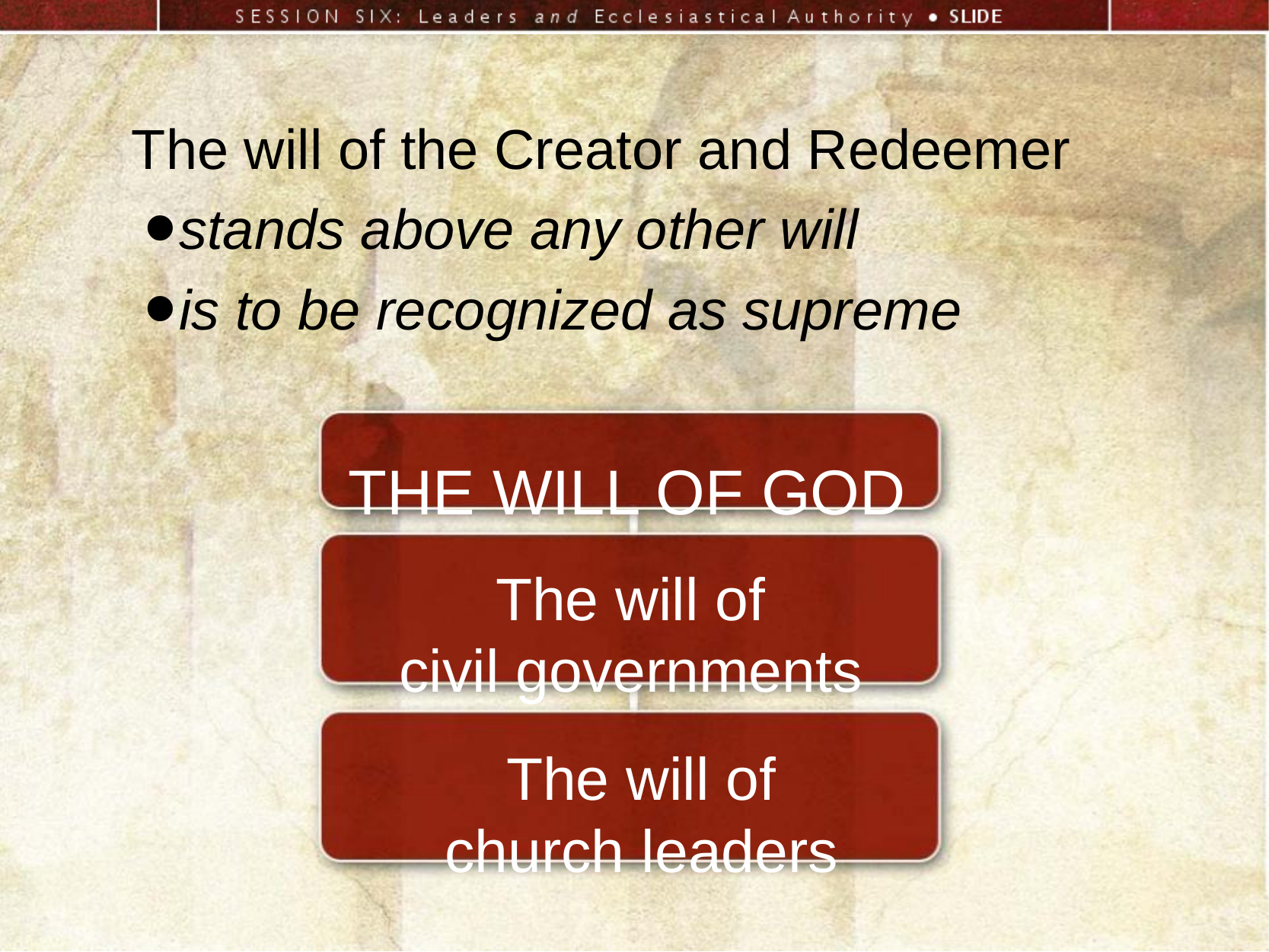

The will of the Creator and Redeemer
stands above any other will
is to be recognized as supreme
THE WILL OF GOD
The will of
civil governments
The will of
church leaders